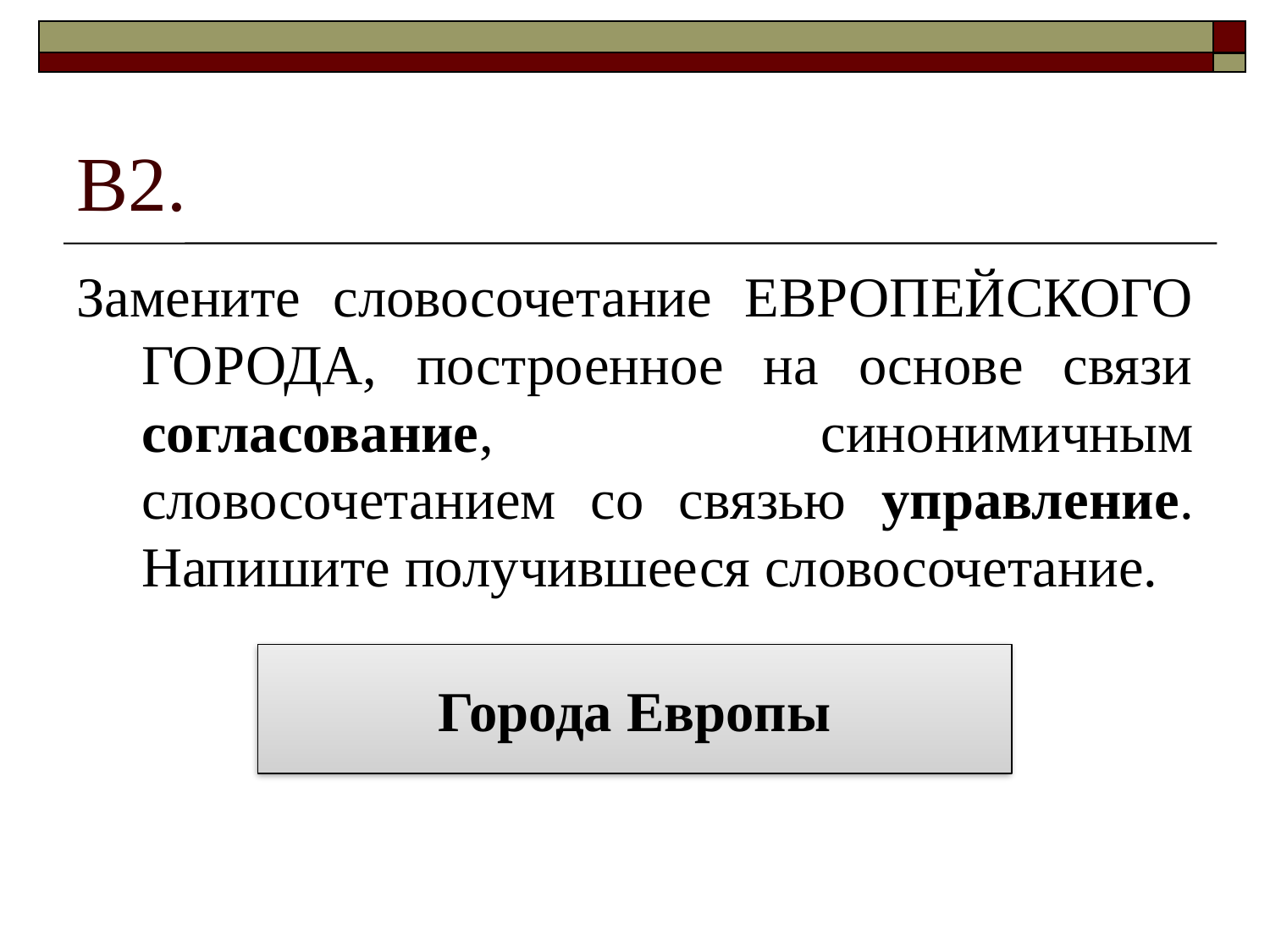

# В2.
Замените словосочетание ЕВРОПЕЙСКОГО ГОРОДА, построенное на основе связи согласование, синонимичным словосочетанием со связью управление. Напишите получившееся словосочетание.
Города Европы